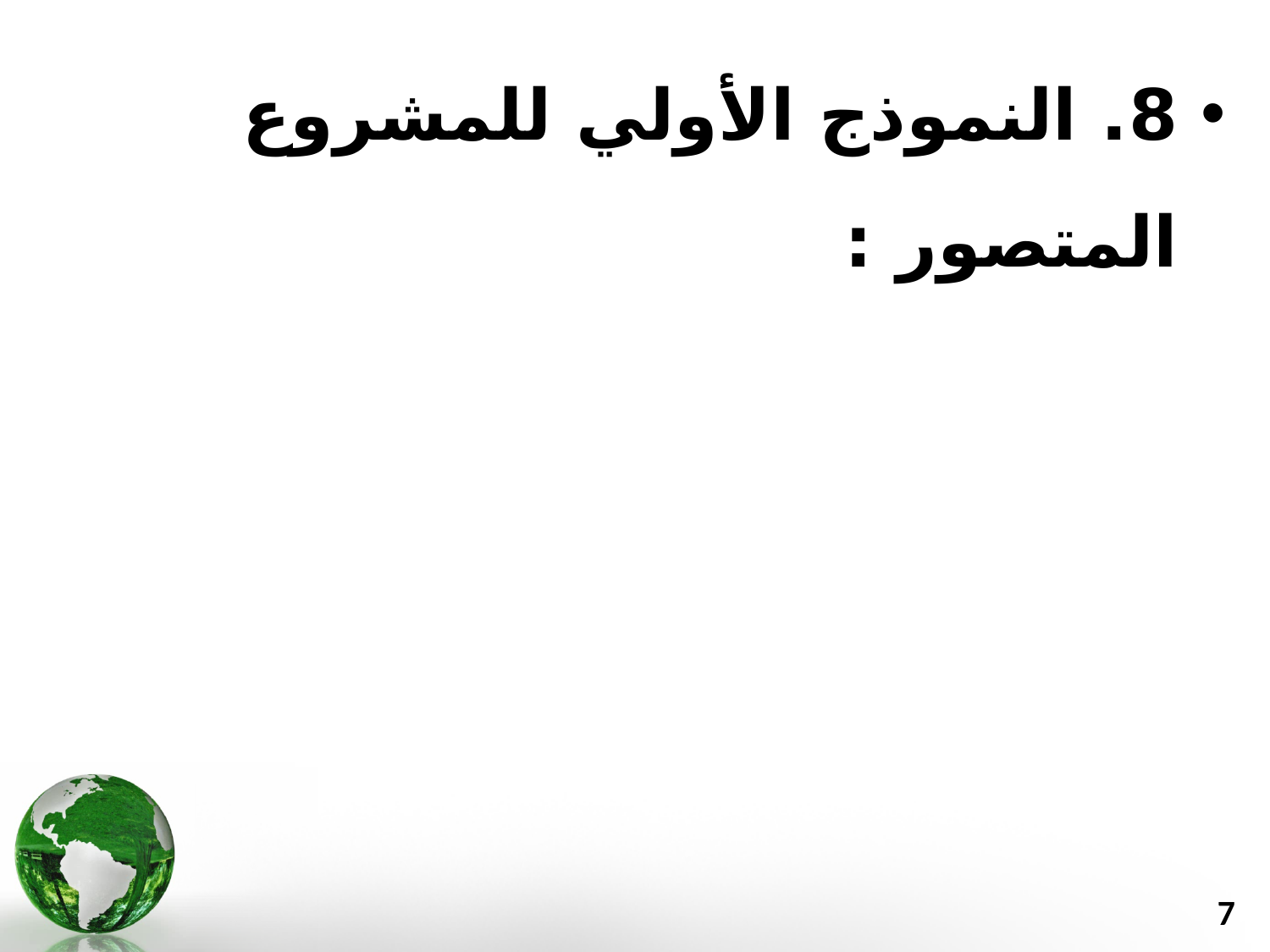

8. النموذج الأولي للمشروع المتصور :
7